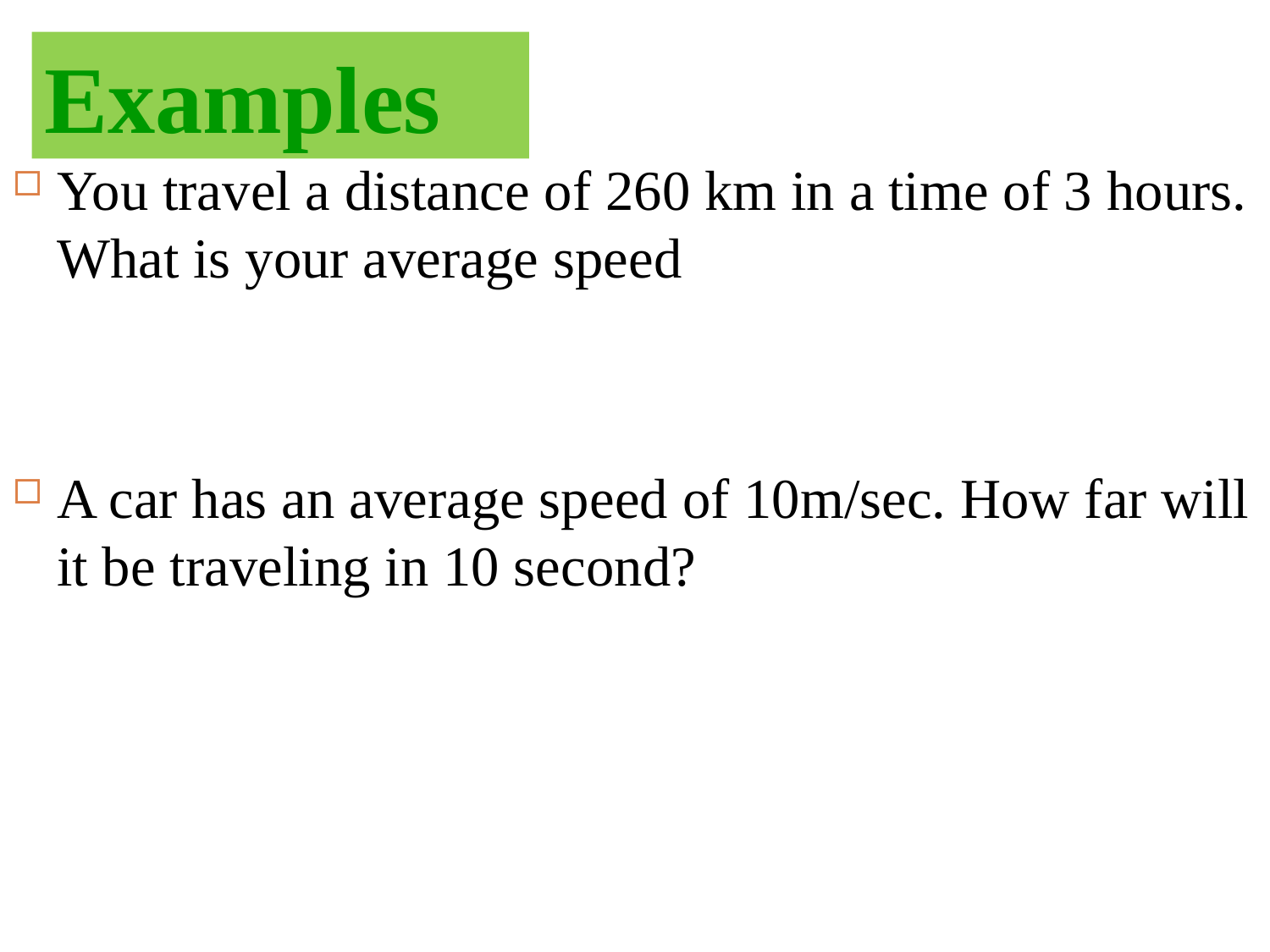

Examples
You travel a distance of 260 km in a time of 3 hours. What is your average speed

A car has an average speed of 10m/sec. How far will it be traveling in 10 second?